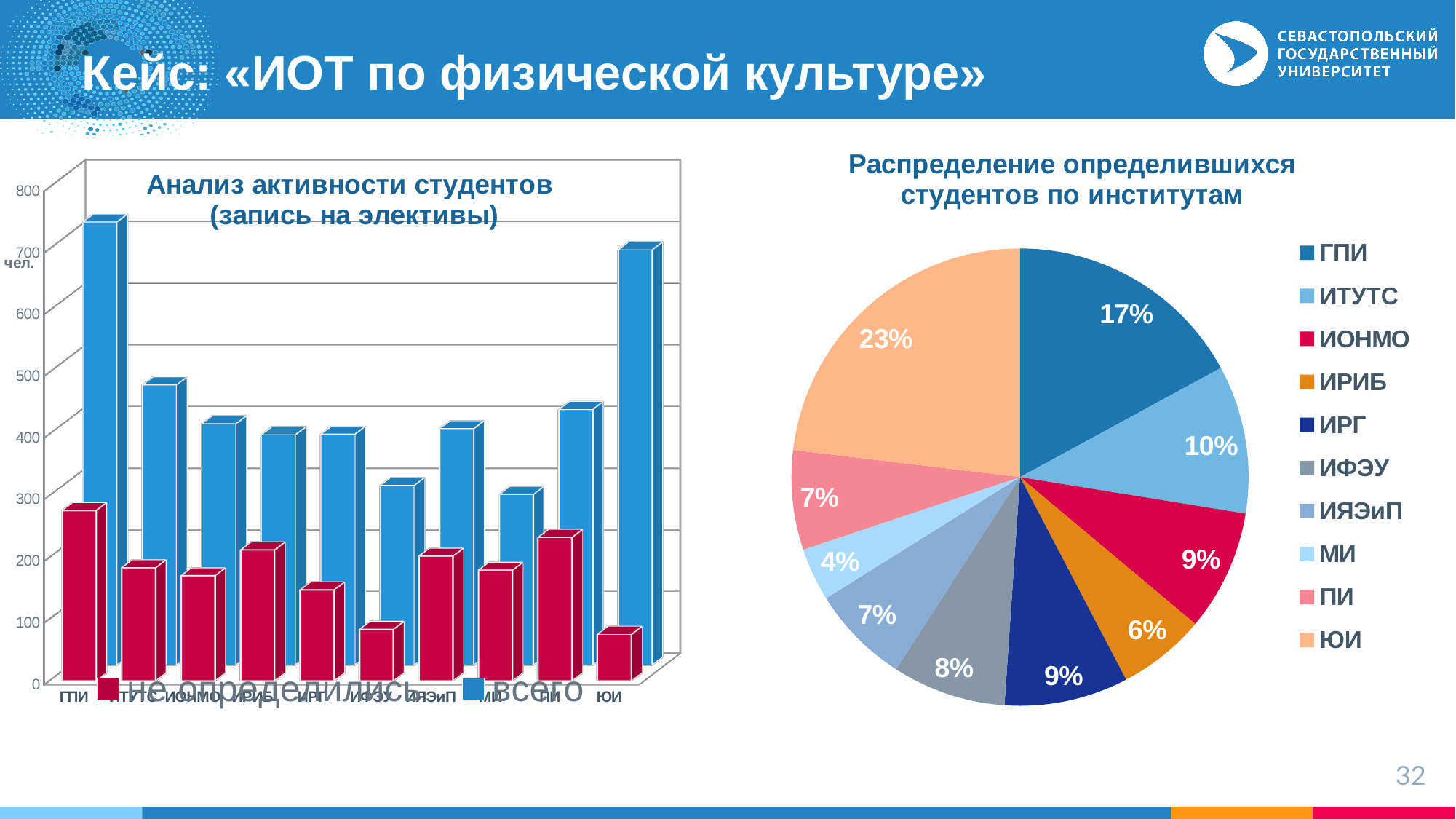

# Кейс: «ИОТ по физической культуре»

### Chart: Распределение определившихся студентов по институтам

| Category |  |
|---|---|
| ГПИ | 0.17078825347758886 |
| ИТУТС | 0.10471406491499227 |
| ИОНМО | 0.08539412673879443 |
| ИРИБ | 0.06221020092735703 |
| ИРГ | 0.08771251931993818 |
| ИФЭУ | 0.080370942812983 |
| ИЯЭиП | 0.06993817619783617 |
| МИ | 0.037480680061823805 |
| ПИ | 0.07032457496136012 |
| ЮИ | 0.23106646058732613 |

[unsupported chart]

32